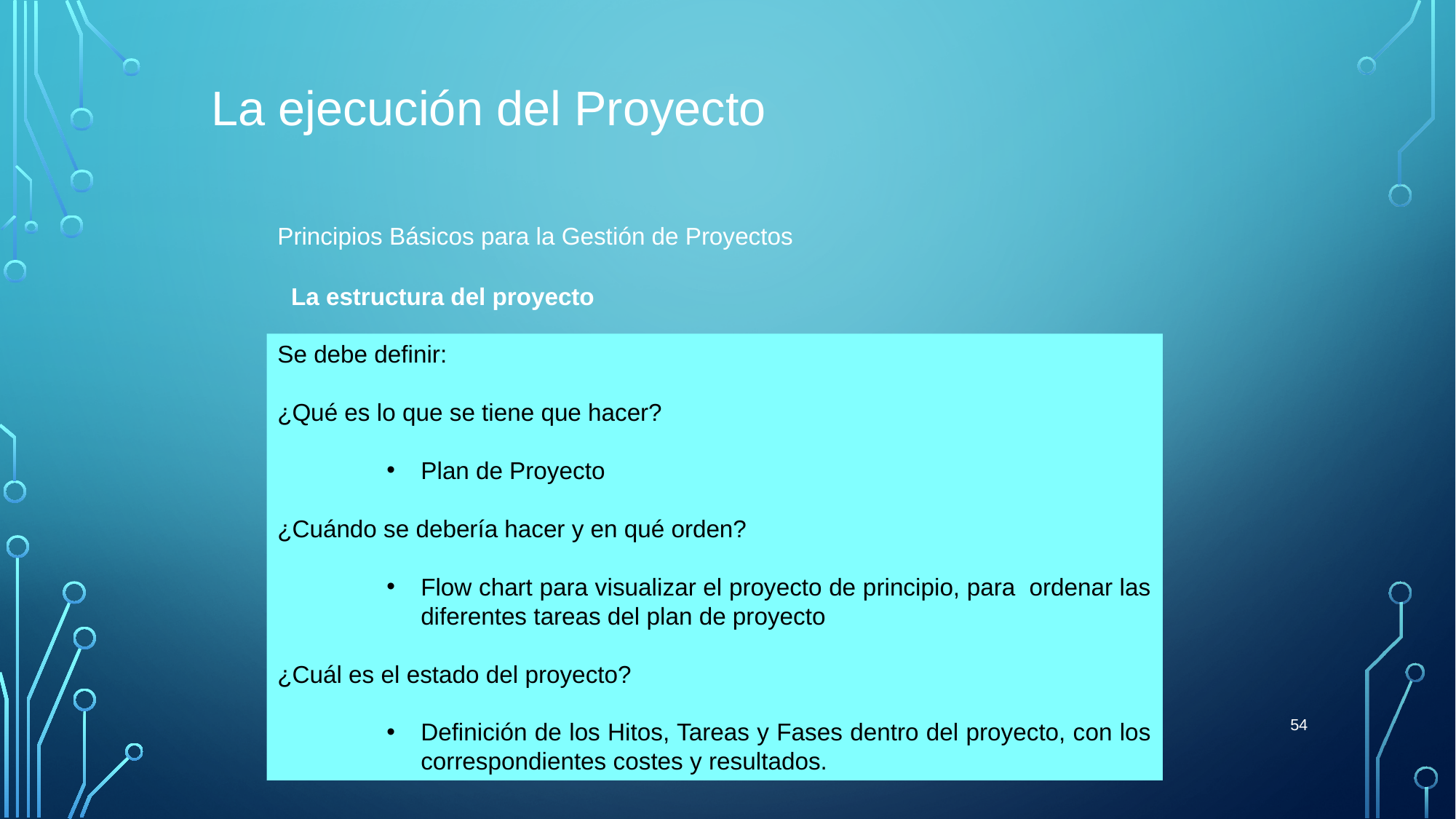

La ejecución del Proyecto
Principios Básicos para la Gestión de Proyectos
La estructura del proyecto
Se debe definir:

¿Qué es lo que se tiene que hacer?

Plan de Proyecto

¿Cuándo se debería hacer y en qué orden?

Flow chart para visualizar el proyecto de principio, para  ordenar las diferentes tareas del plan de proyecto

¿Cuál es el estado del proyecto?

Definición de los Hitos, Tareas y Fases dentro del proyecto, con los correspondientes costes y resultados.
54